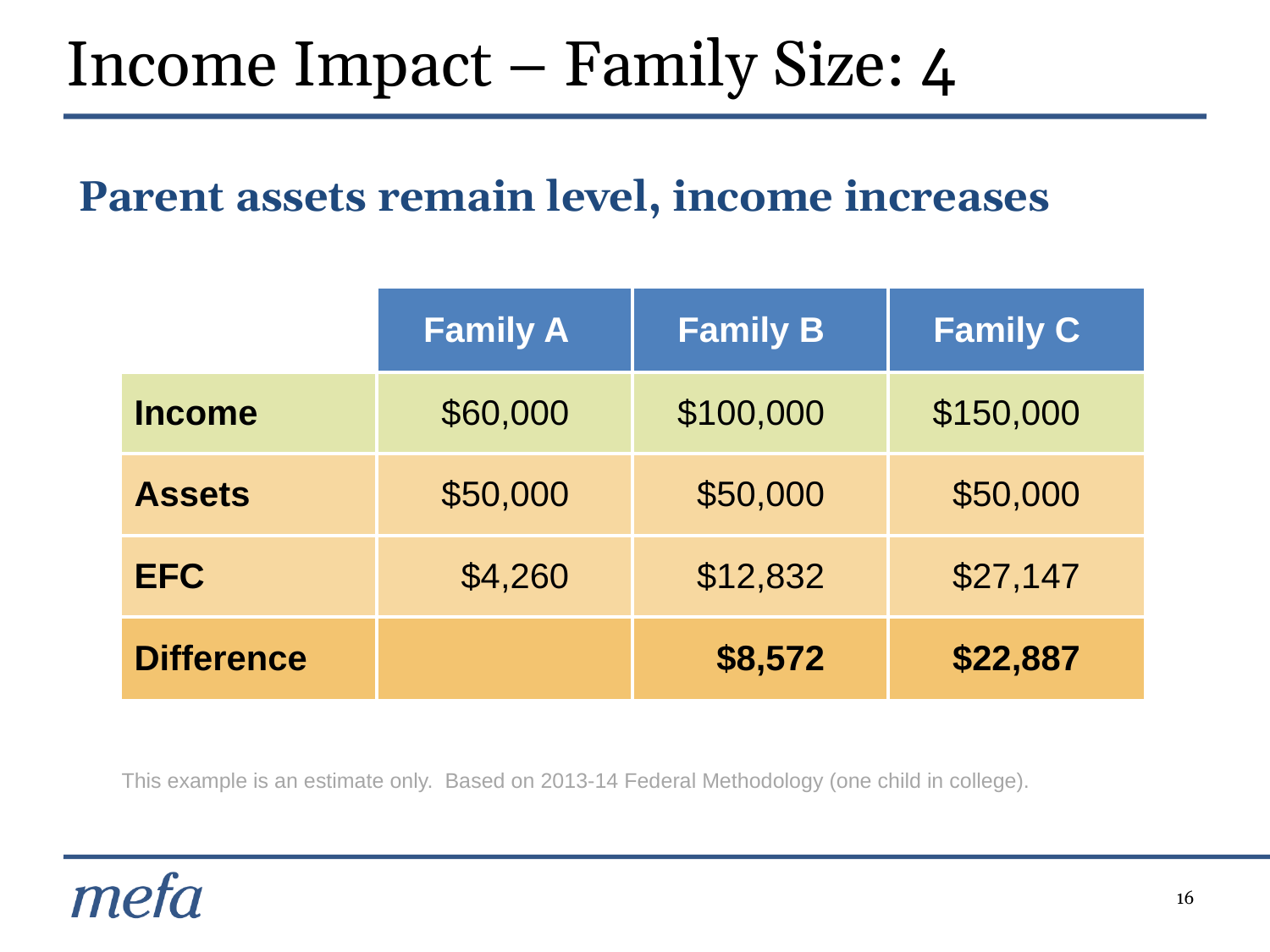

# Income Impact – Family Size: 4
Parent assets remain level, income increases
|  | Family A | Family B | Family C |
| --- | --- | --- | --- |
| Income | $60,000 | $100,000 | $150,000 |
| Assets | $50,000 | $50,000 | $50,000 |
| EFC | $4,260 | $12,832 | $27,147 |
| Difference |  | $8,572 | $22,887 |
This example is an estimate only.  Based on 2013-14 Federal Methodology (one child in college).